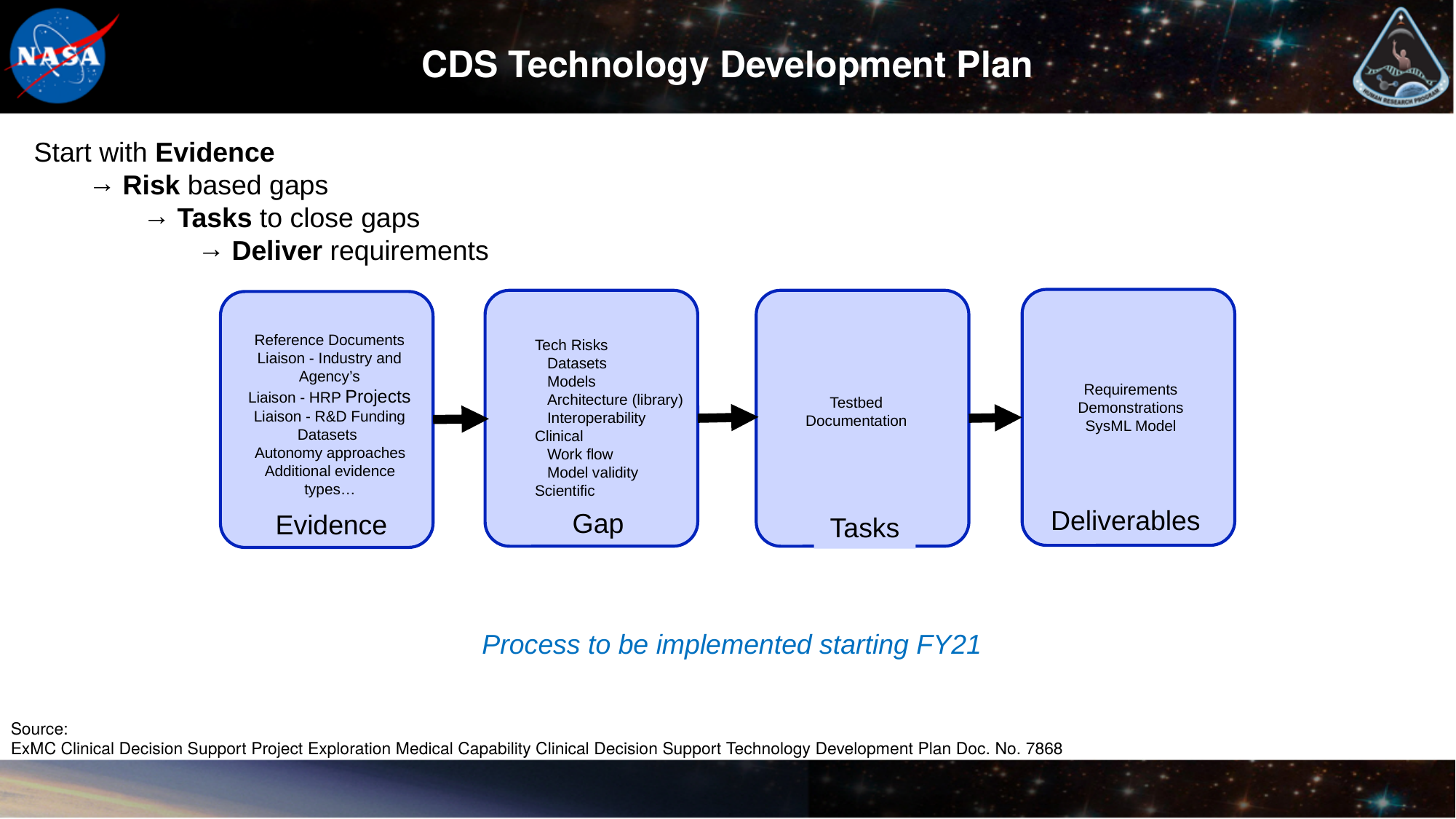

# CDS Technology Development Plan
Start with Evidence
Risk based gaps
Tasks to close gaps
Deliver requirements

Reference Documents
Liaison - Industry and Agency’s
Liaison - HRP Projects
Liaison - R&D Funding
Datasets
Autonomy approaches
Additional evidence types…
Tech Risks
   Datasets
   Models
   Architecture (library)
   Interoperability
Clinical
   Work flow
   Model validity
Scientific
Gap
Requirements
Demonstrations
SysML Model
Deliverables
Testbed
Documentation
Tasks
Evidence
Process to be implemented starting FY21
Source:
ExMC Clinical Decision Support Project Exploration Medical Capability Clinical Decision Support Technology Development Plan Doc. No. 7868